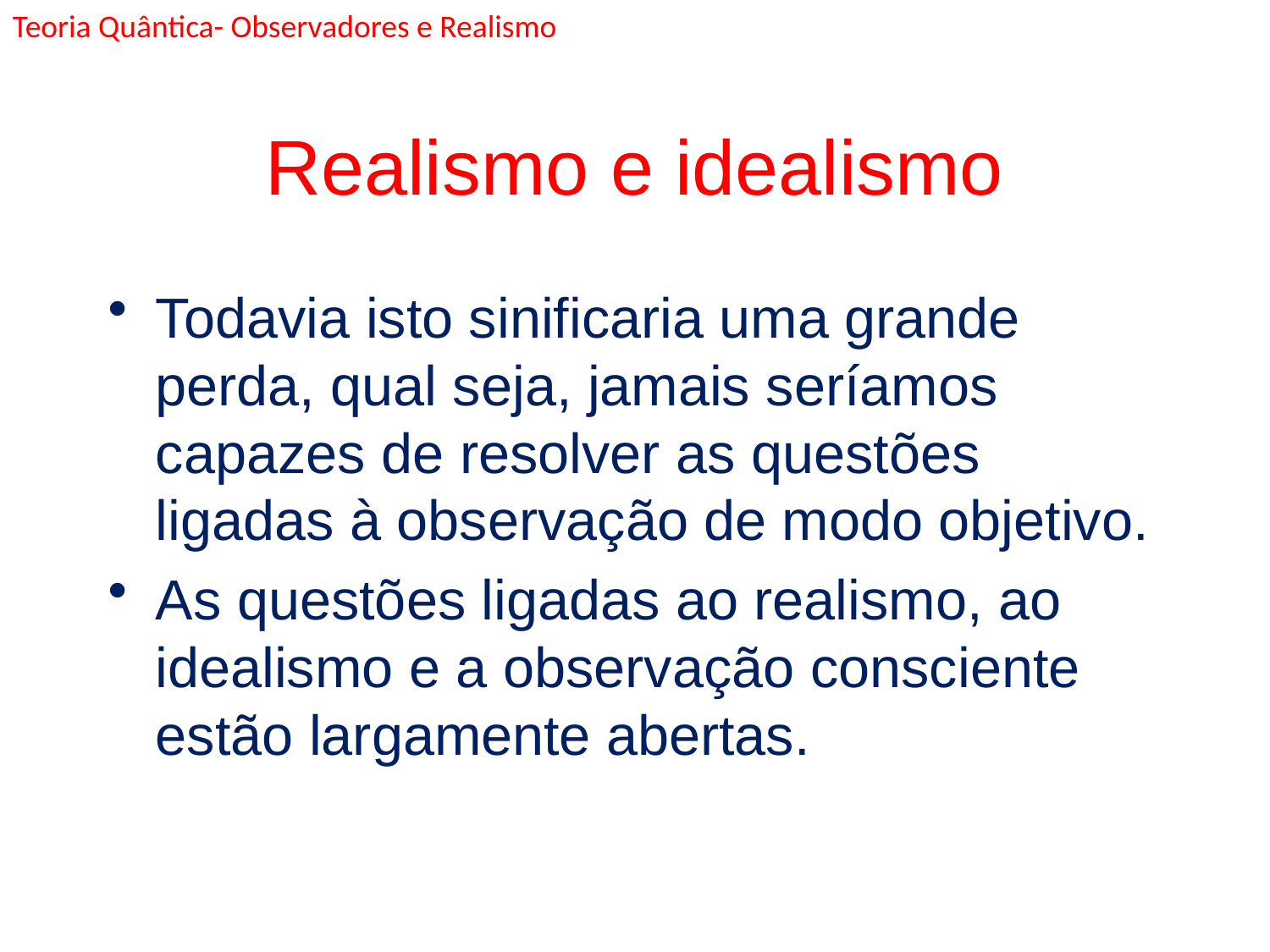

Teoria Quântica- Observadores e Realismo
# Realismo e idealismo
Todavia isto sinificaria uma grande perda, qual seja, jamais seríamos capazes de resolver as questões ligadas à observação de modo objetivo.
As questões ligadas ao realismo, ao idealismo e a observação consciente estão largamente abertas.